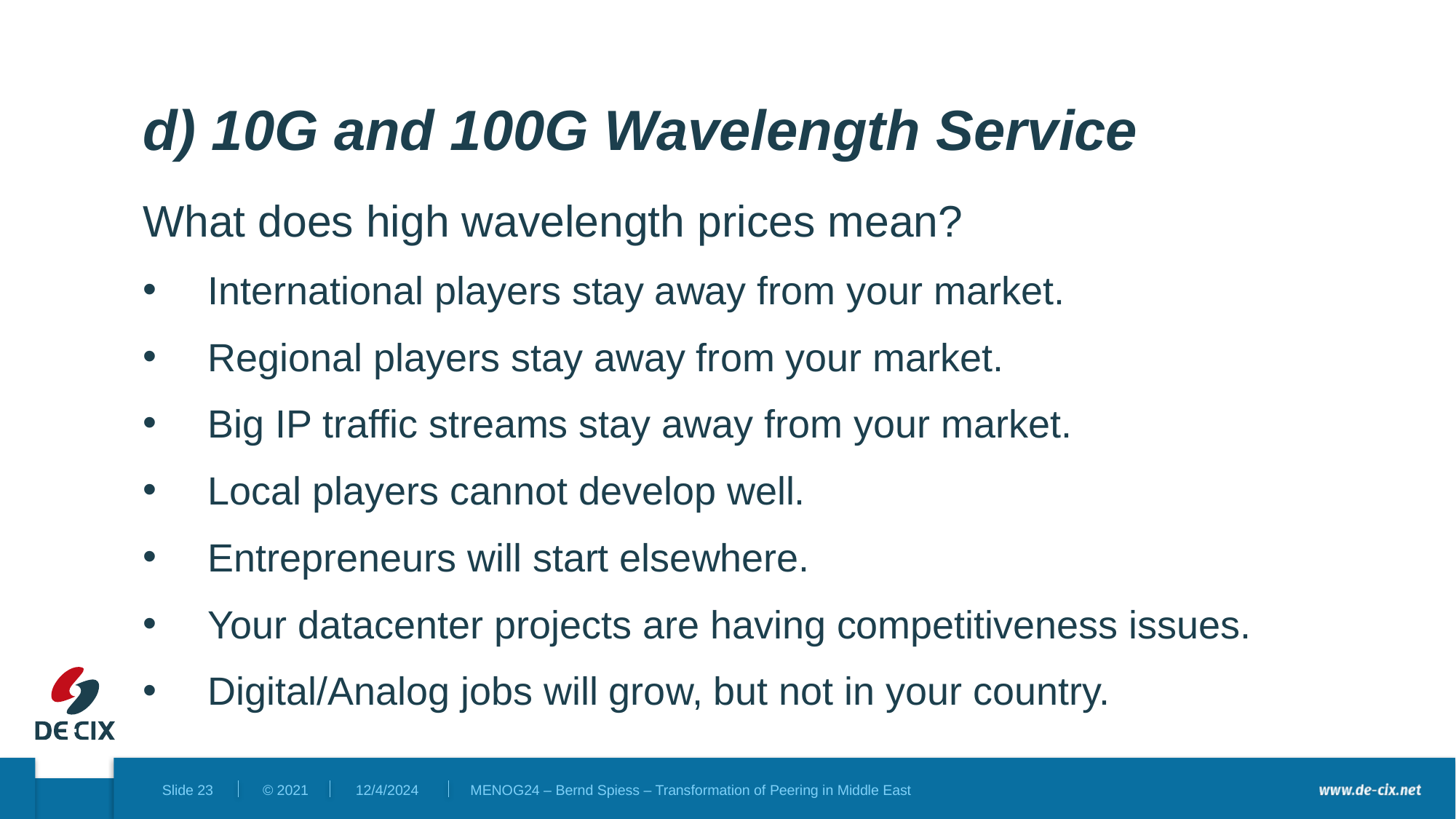

# d) 10G and 100G Wavelength Service
What does high wavelength prices mean?
International players stay away from your market.
Regional players stay away from your market.
Big IP traffic streams stay away from your market.
Local players cannot develop well.
Entrepreneurs will start elsewhere.
Your datacenter projects are having competitiveness issues.
Digital/Analog jobs will grow, but not in your country.
12/4/2024
MENOG24 – Bernd Spiess – Transformation of Peering in Middle East
Slide 23